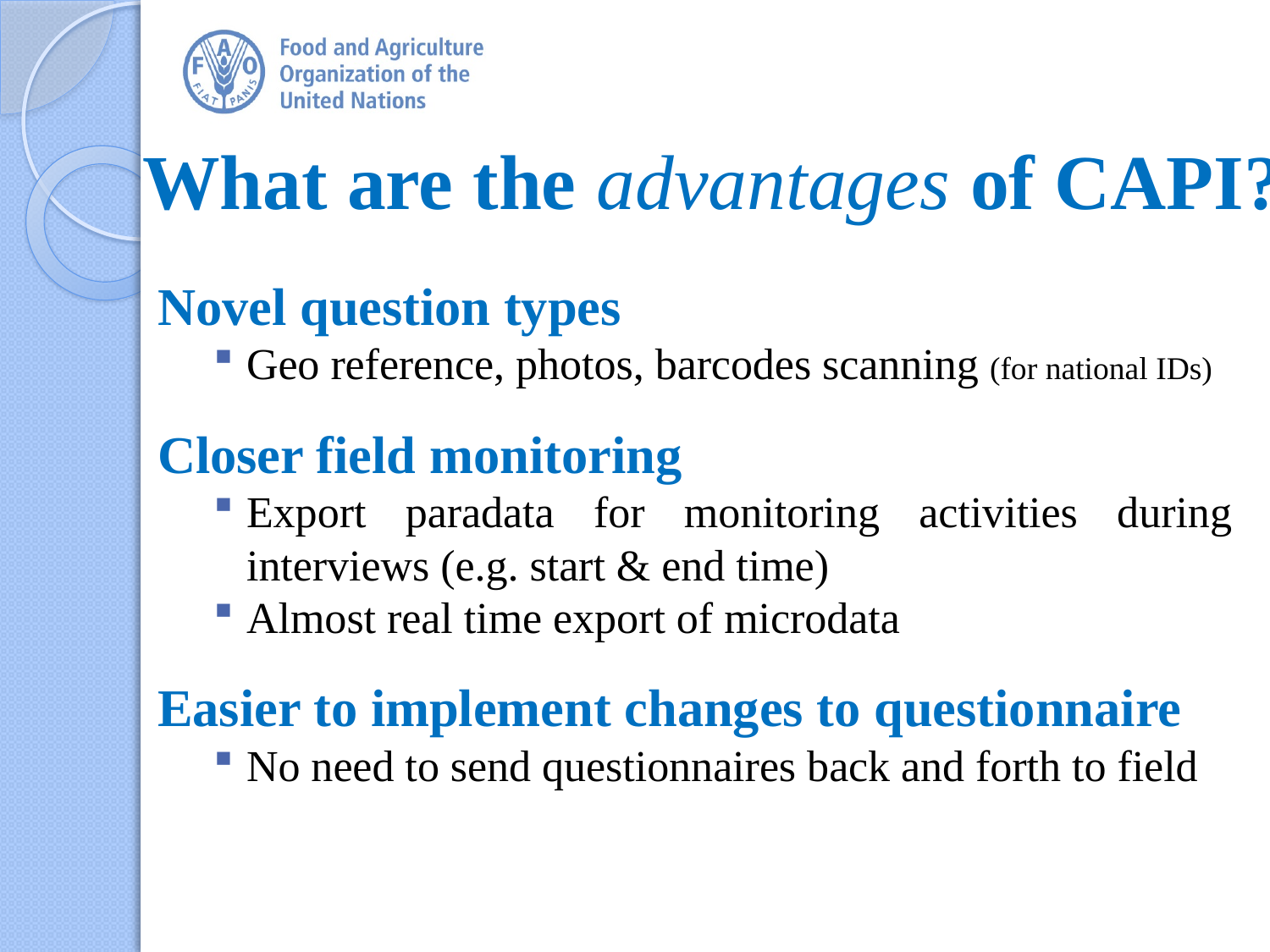

What are the advantages of CAPI?
Novel question types
Geo reference, photos, barcodes scanning (for national IDs)

Closer field monitoring
Export paradata for monitoring activities during interviews (e.g. start & end time)
Almost real time export of microdata

Easier to implement changes to questionnaire
No need to send questionnaires back and forth to field